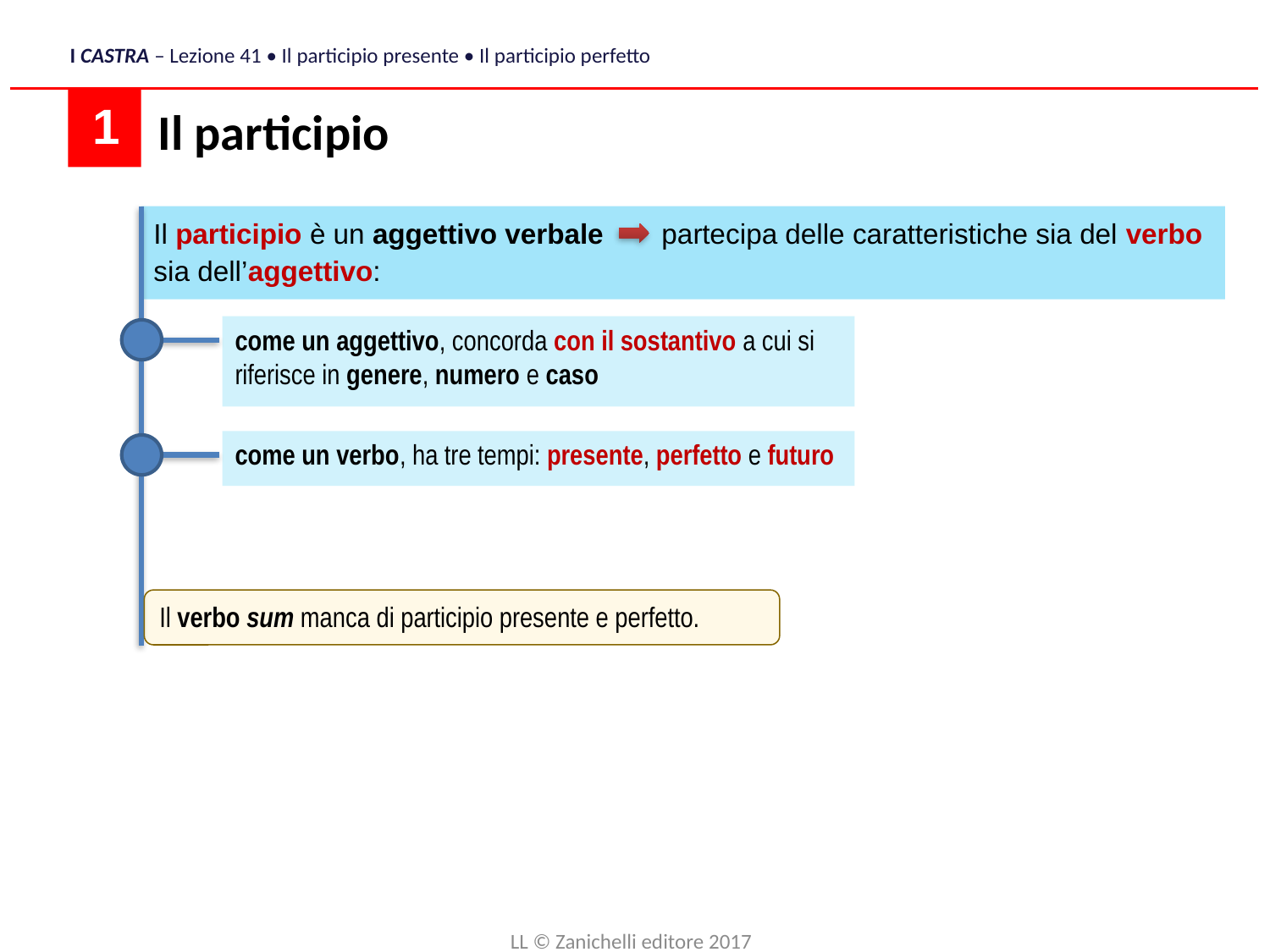

I CASTRA – Lezione 41 • Il participio presente • Il participio perfetto
Il participio
 1
Il participio è un aggettivo verbale	partecipa delle caratteristiche sia del verbo sia dell’aggettivo:

come un aggettivo, concorda con il sostantivo a cui si riferisce in genere, numero e caso

come un verbo, ha tre tempi: presente, perfetto e futuro

Il verbo sum manca di participio presente e perfetto.
LL © Zanichelli editore 2017